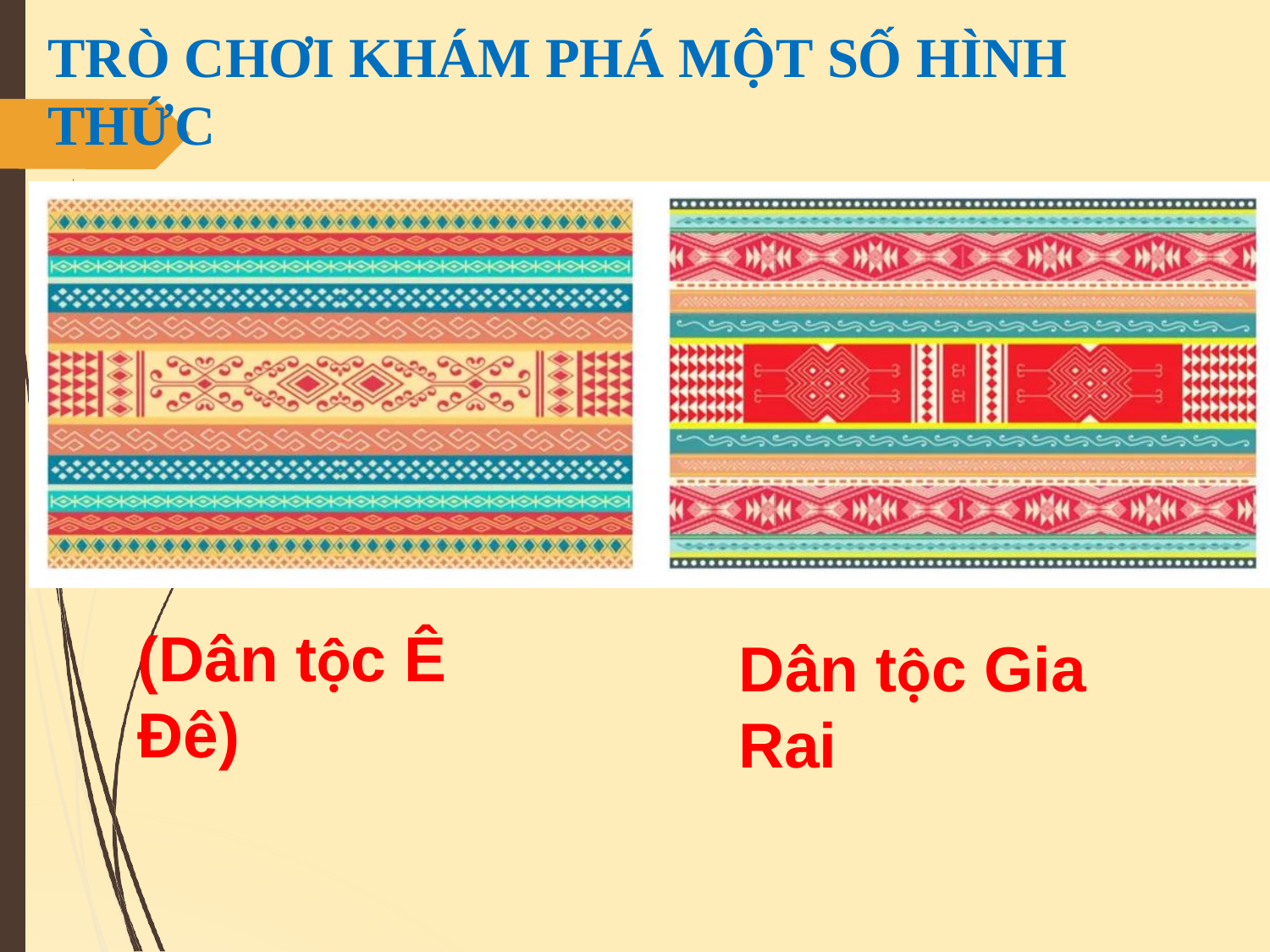

# TRÒ CHƠI KHÁM PHÁ MỘT SỐ HÌNH THỨC

(Dân tộc Ê Đê)
Dân tộc Gia Rai